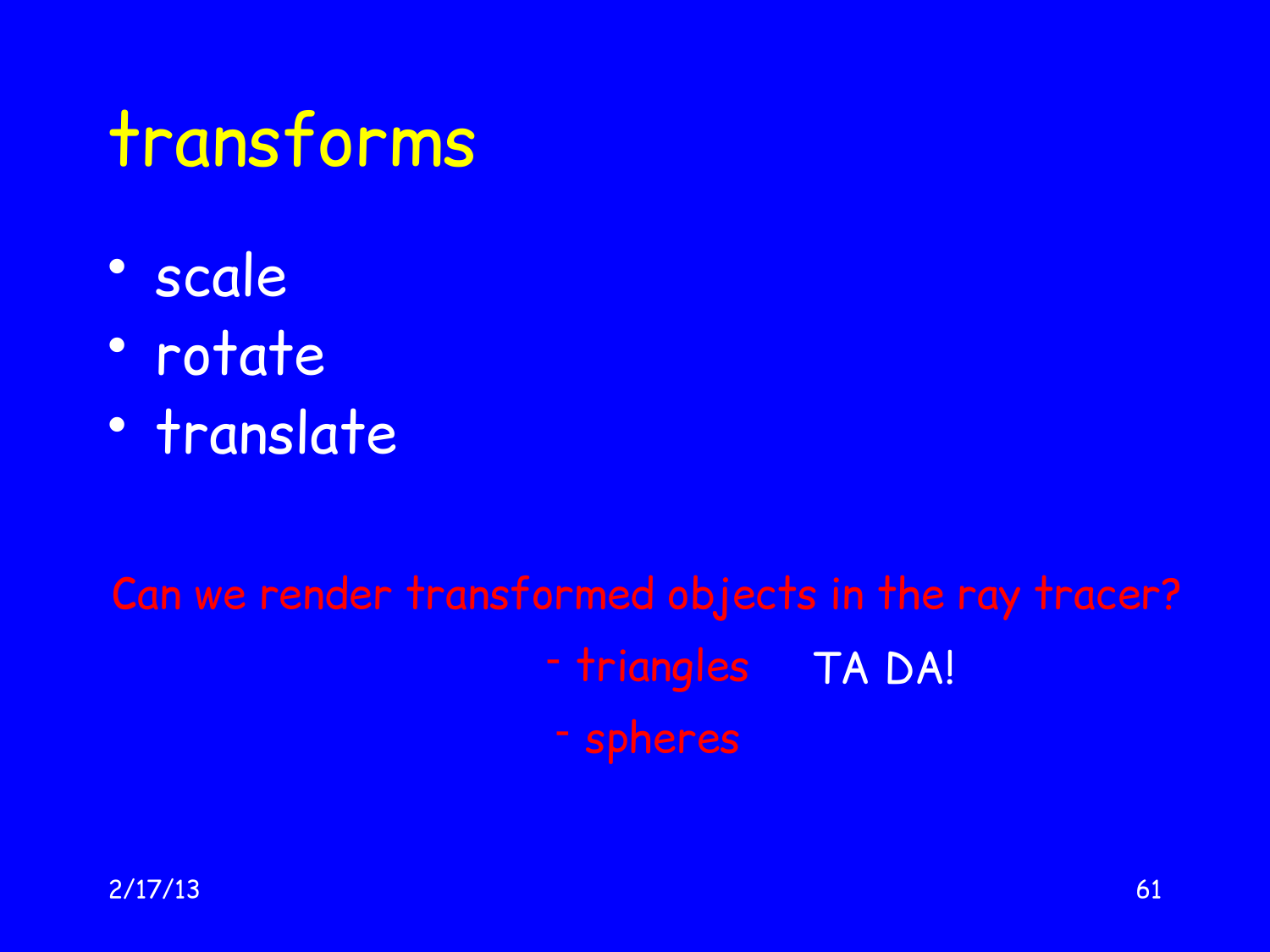

# transforms
scale
rotate
translate
Can we render transformed objects in the ray tracer?
triangles
spheres
TA DA!
2/17/13
61